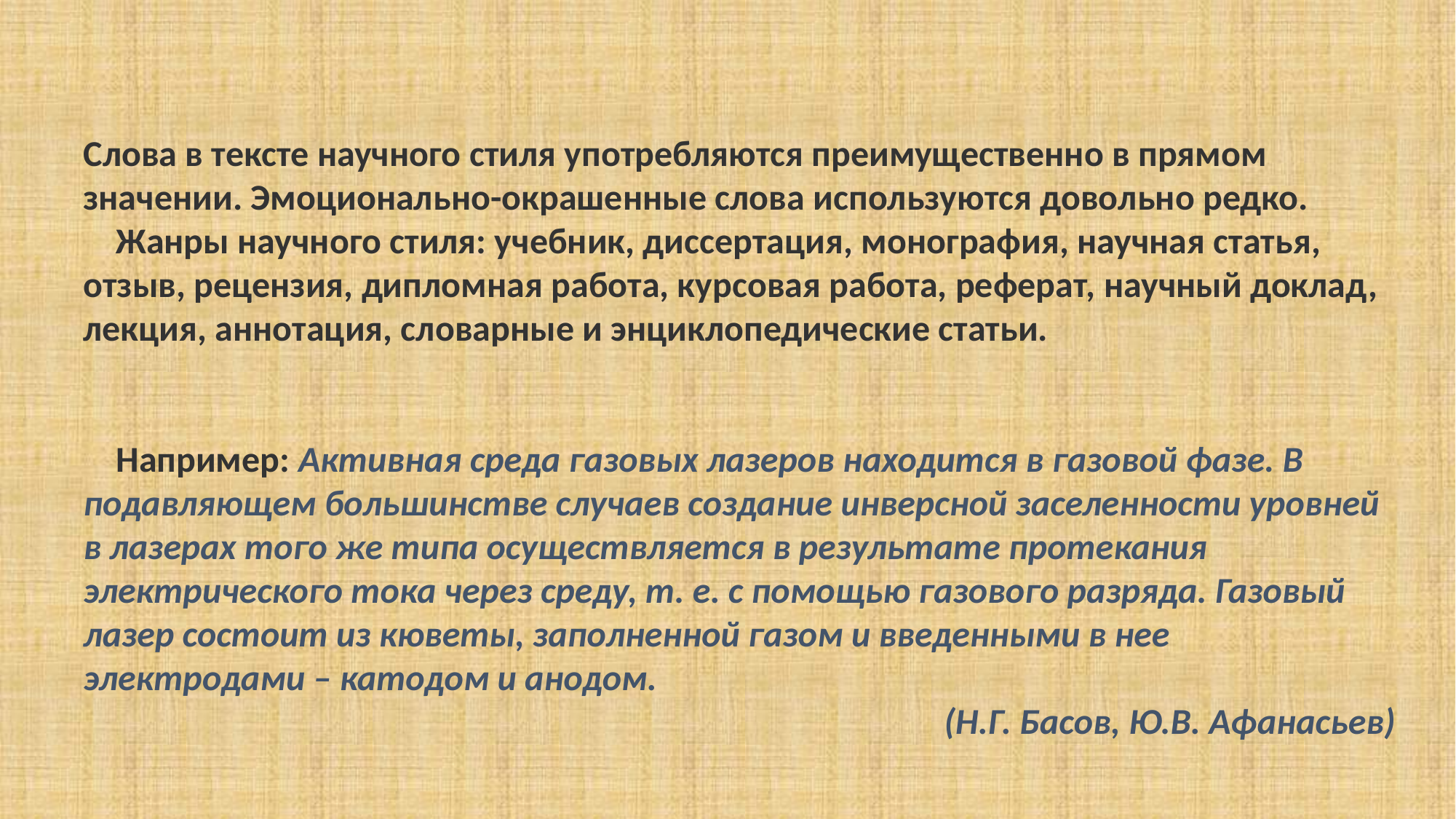

Слова в тексте научного стиля употребляются преимущественно в прямом значении. Эмоционально-окрашенные слова используются довольно редко.
    Жанры научного стиля: учебник, диссертация, монография, научная статья, отзыв, рецензия, дипломная работа, курсовая работа, реферат, научный доклад, лекция, аннотация, словарные и энциклопедические статьи.

    Например: Активная среда газовых лазеров находится в газовой фазе. В подавляющем большинстве случаев создание инверсной заселенности уровней в лазерах того же типа осуществляется в результате протекания электрического тока через среду, т. е. с помощью газового разряда. Газовый лазер состоит из кюветы, заполненной газом и введенными в нее электродами – катодом и анодом.
(Н.Г. Басов, Ю.В. Афанасьев)